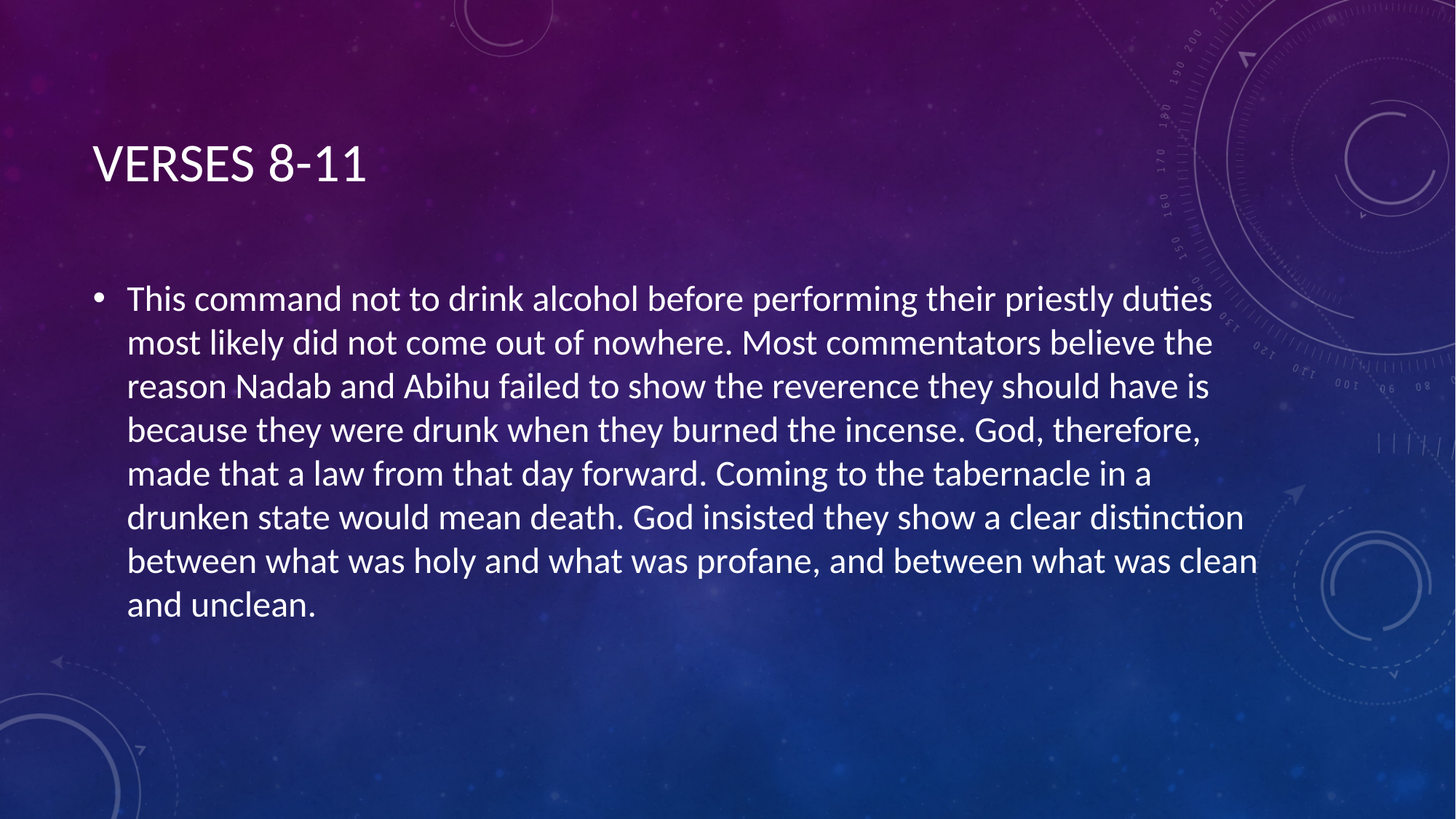

# Verses 8-11
This command not to drink alcohol before performing their priestly duties most likely did not come out of nowhere. Most commentators believe the reason Nadab and Abihu failed to show the reverence they should have is because they were drunk when they burned the incense. God, therefore, made that a law from that day forward. Coming to the tabernacle in a drunken state would mean death. God insisted they show a clear distinction between what was holy and what was profane, and between what was clean and unclean.